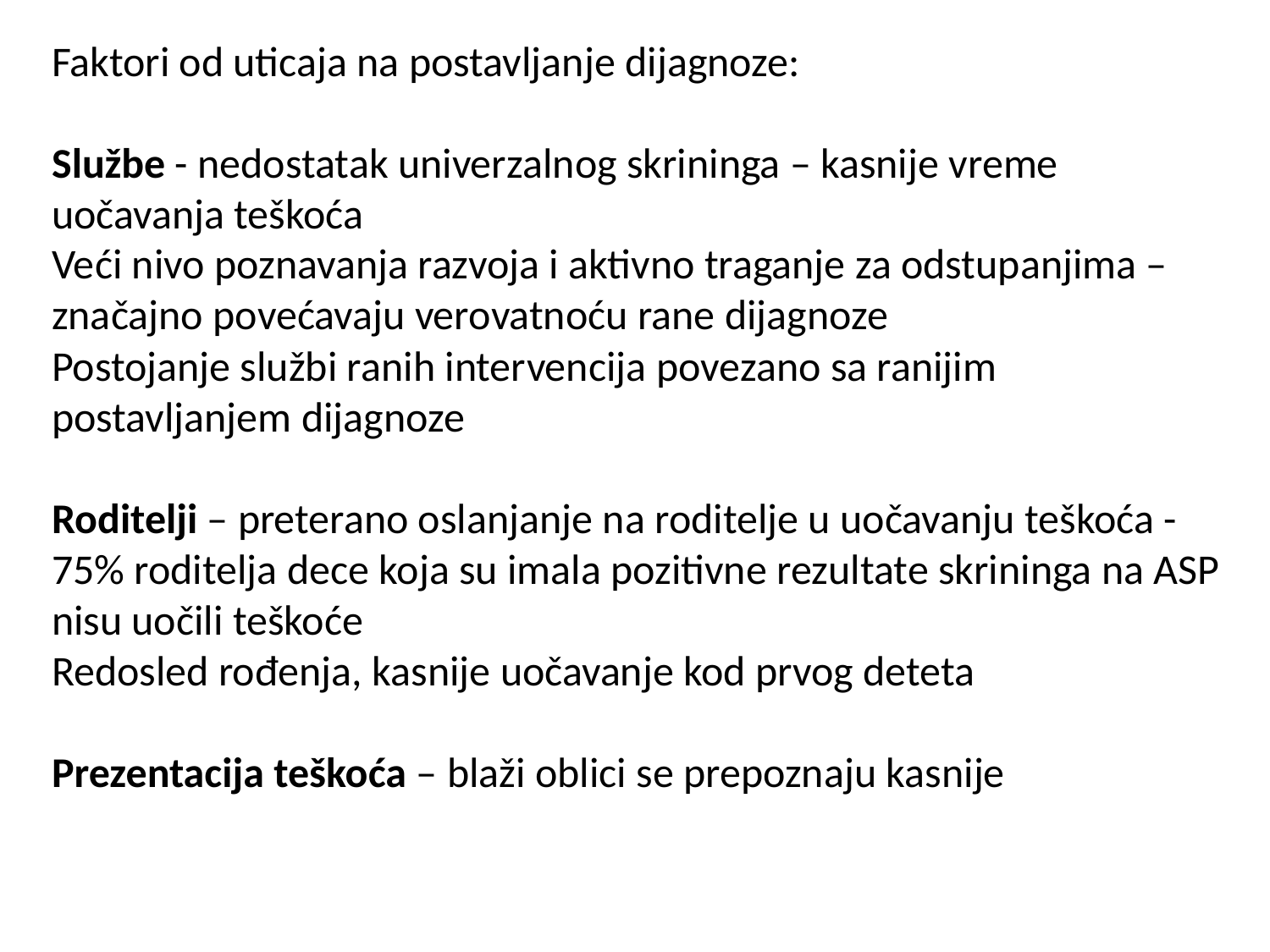

Faktori od uticaja na postavljanje dijagnoze:

Službe - nedostatak univerzalnog skrininga – kasnije vreme uočavanja teškoća
Veći nivo poznavanja razvoja i aktivno traganje za odstupanjima – značajno povećavaju verovatnoću rane dijagnoze
Postojanje službi ranih intervencija povezano sa ranijim postavljanjem dijagnoze

Roditelji – preterano oslanjanje na roditelje u uočavanju teškoća - 75% roditelja dece koja su imala pozitivne rezultate skrininga na ASP nisu uočili teškoće
Redosled rođenja, kasnije uočavanje kod prvog deteta

Prezentacija teškoća – blaži oblici se prepoznaju kasnije